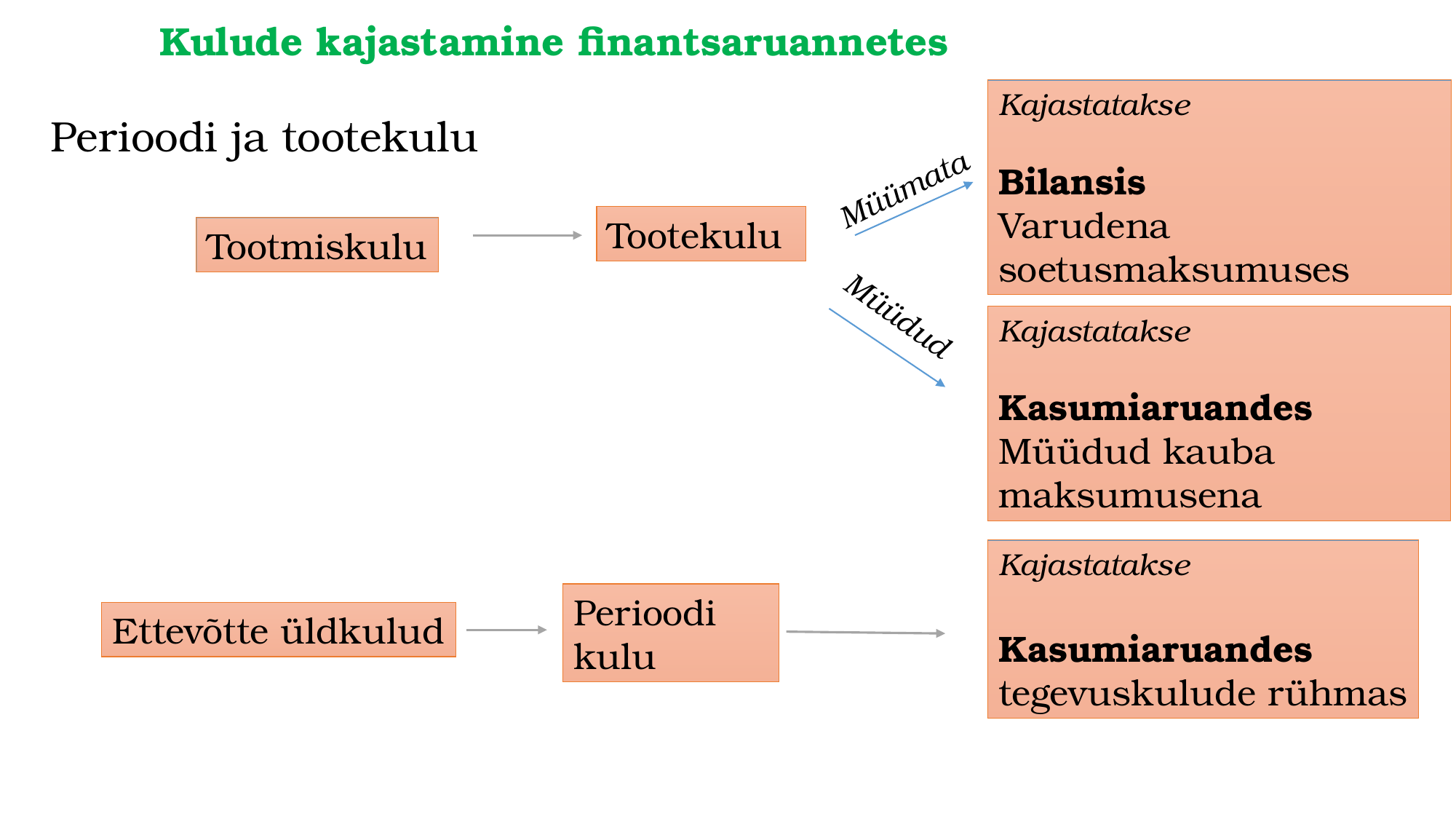

Kulude kajastamine finantsaruannetes
Kajastatakse

Bilansis
Varudena soetusmaksumuses
# Perioodi ja tootekulu
Müümata
Tootekulu
Tootmiskulu
Müüdud
Kajastatakse

Kasumiaruandes
Müüdud kauba
maksumusena
Kajastatakse

Kasumiaruandes
tegevuskulude rühmas
Perioodi
kulu
Ettevõtte üldkulud